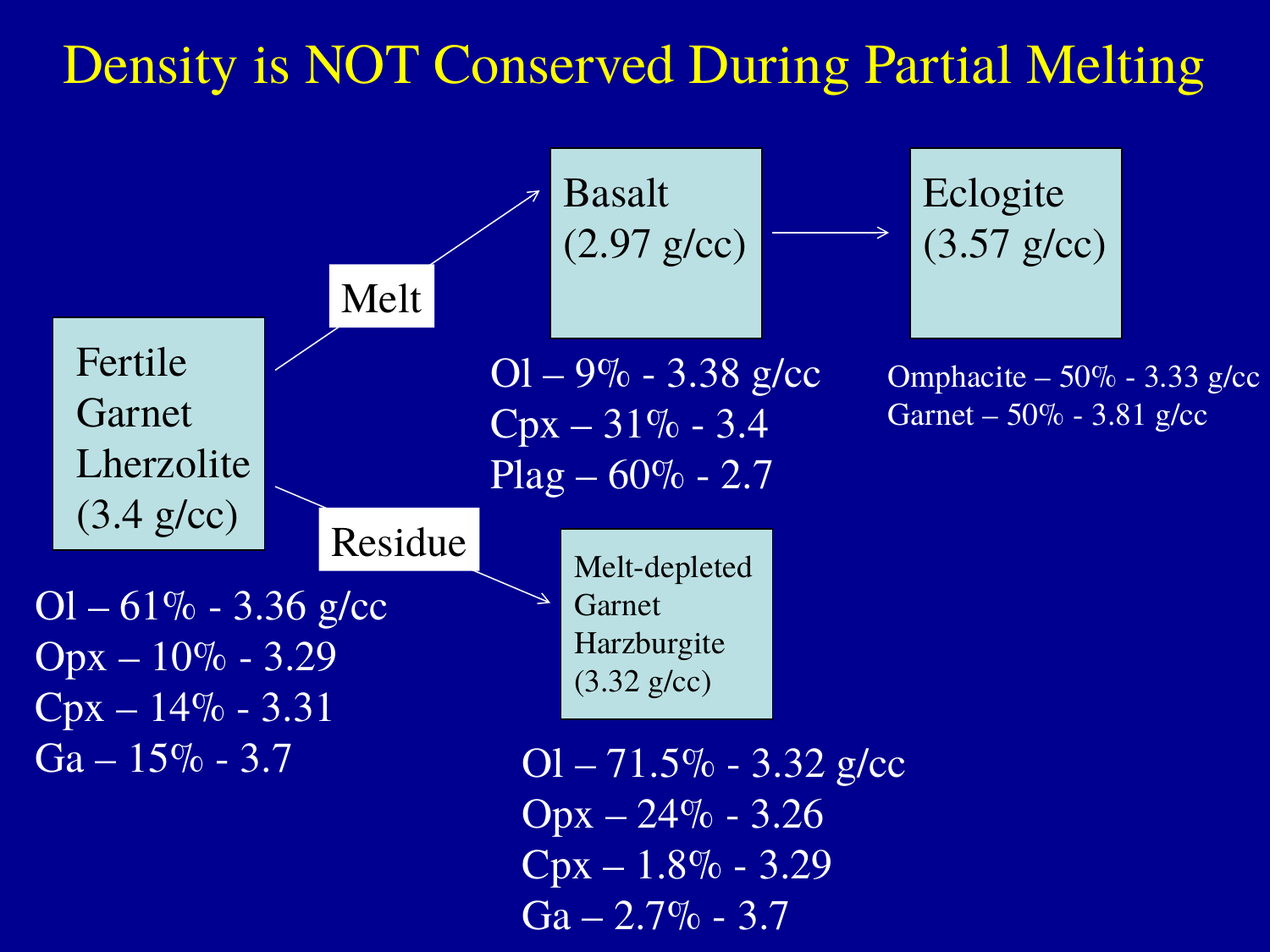

Density is NOT Conserved During Partial Melting

Basalt
(2.97 g/cc)
Eclogite
(3.57 g/cc)
Melt

Fertile
Garnet
Lherzolite
(3.4 g/cc)
Ol – 9% - 3.38 g/cc
Cpx – 31% - 3.4
Plag – 60% - 2.7
Omphacite – 50% - 3.33 g/cc
Garnet – 50% - 3.81 g/cc
Residue

Melt-depleted
Garnet
Harzburgite
(3.32 g/cc)
Ol – 61% - 3.36 g/cc
Opx – 10% - 3.29
Cpx – 14% - 3.31
Ga – 15% - 3.7
Ol – 71.5% - 3.32 g/cc
Opx – 24% - 3.26
Cpx – 1.8% - 3.29
Ga – 2.7% - 3.7